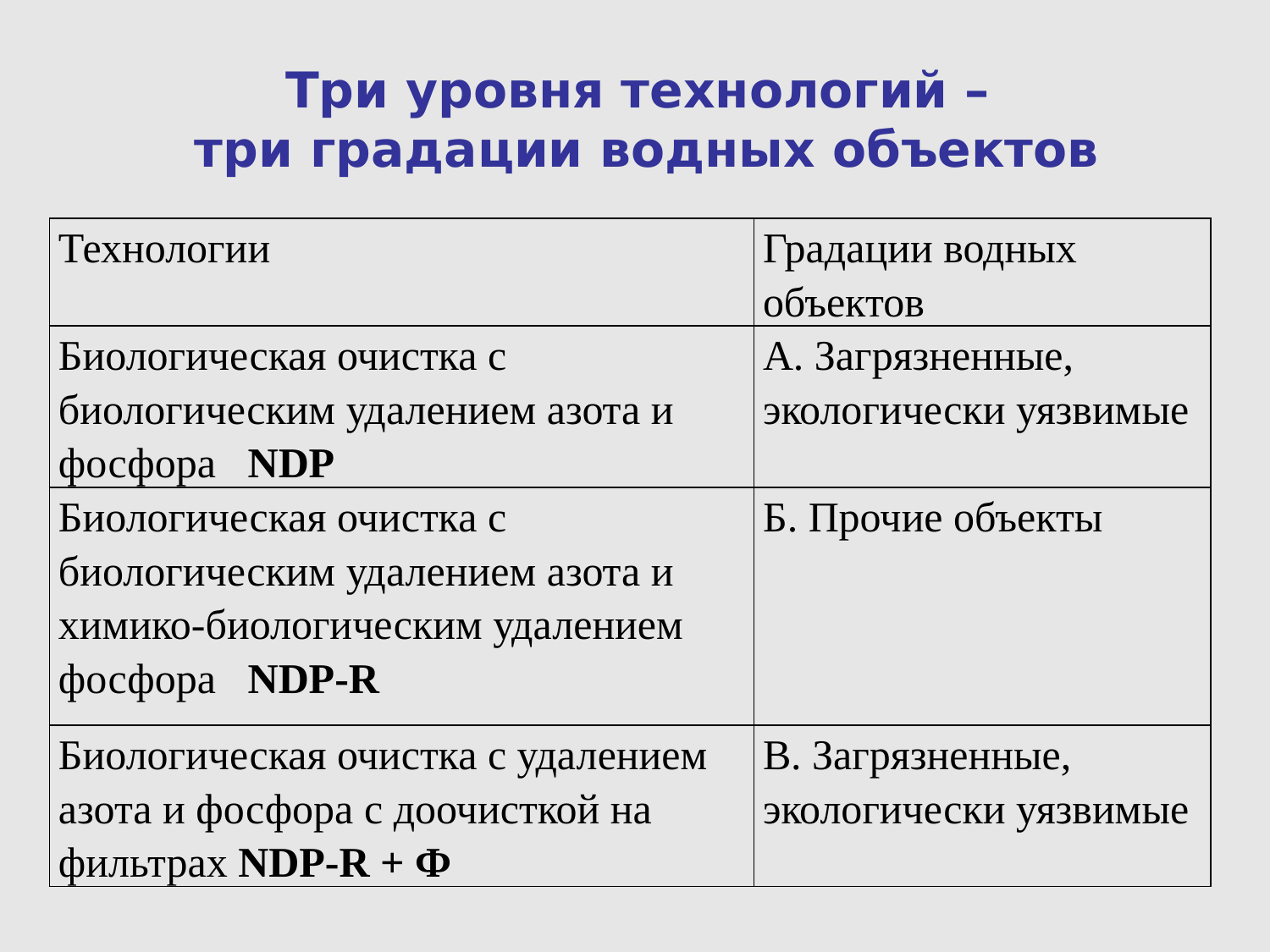

# Три уровня технологий – три градации водных объектов
| Технологии | Градации водных объектов |
| --- | --- |
| Биологическая очистка с биологическим удалением азота и фосфора NDP | А. Загрязненные, экологически уязвимые |
| Биологическая очистка с биологическим удалением азота и химико-биологическим удалением фосфора NDP-R | Б. Прочие объекты |
| Биологическая очистка с удалением азота и фосфора с доочисткой на фильтрах NDP-R + Ф | В. Загрязненные, экологически уязвимые |